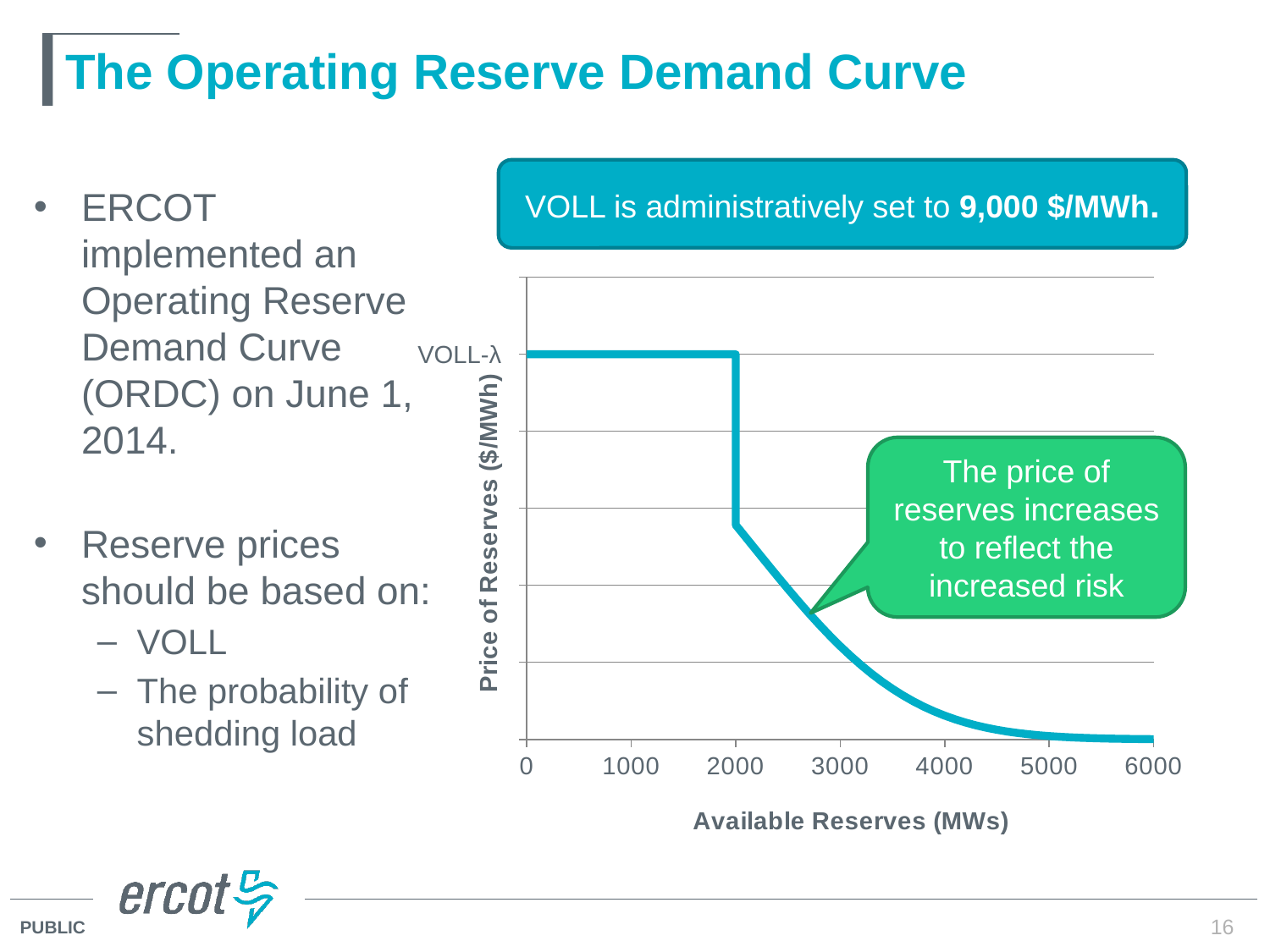

# The Operating Reserve Demand Curve
VOLL is administratively set to 9,000 $/MWh.
ERCOT implemented an Operating Reserve Demand Curve (ORDC) on June 1, 2014.

Reserve prices should be based on:
VOLL
The probability of shedding load

### Chart

| Category |  |
|---|---|
VOLL-λ
The price of reserves increases to reflect the increased risk
16